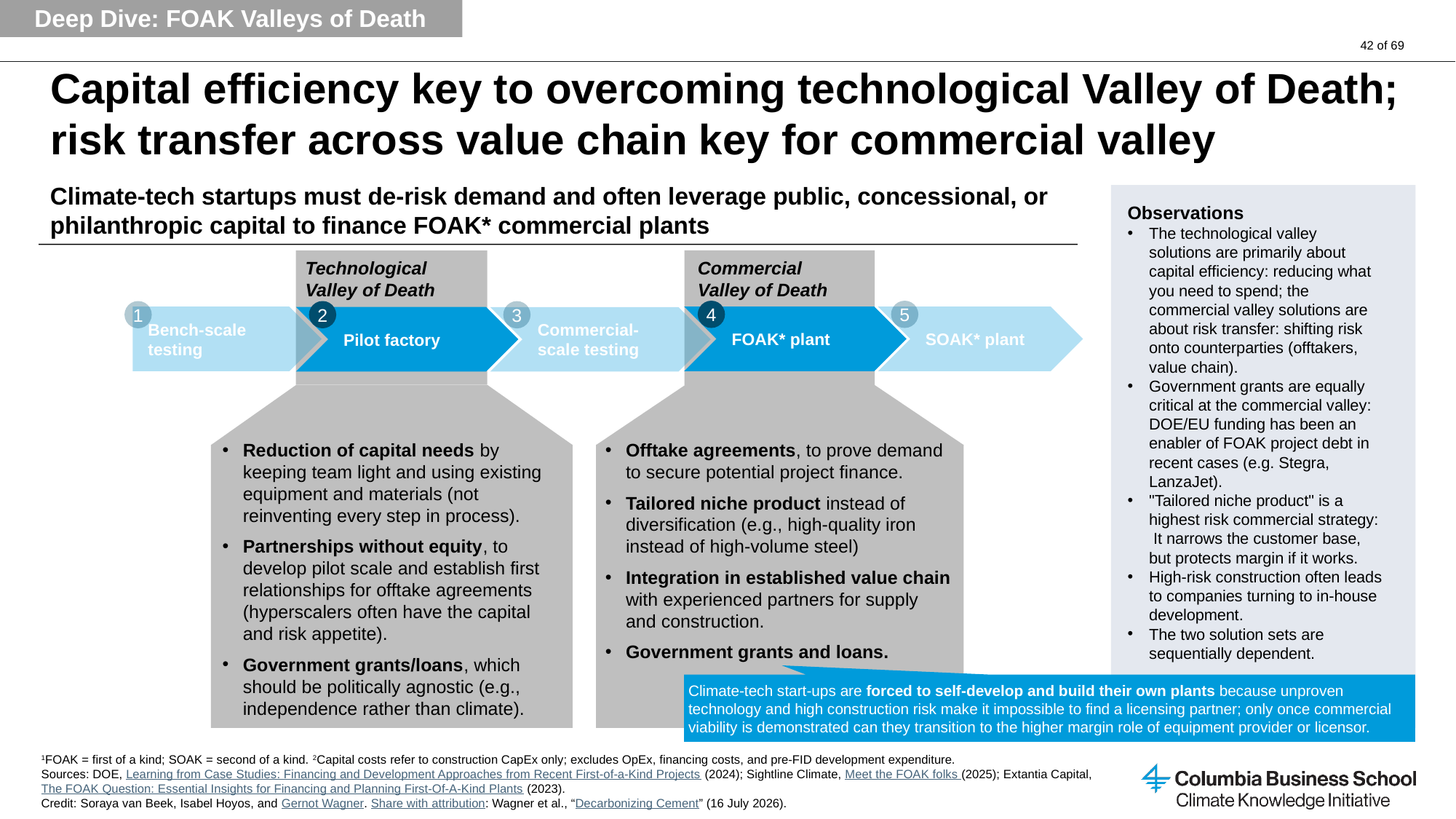

Deep Dive: FOAK Valleys of Death

# Capital efficiency key to overcoming technological Valley of Death; risk transfer across value chain key for commercial valley
Climate-tech startups must de-risk demand and often leverage public, concessional, or philanthropic capital to finance FOAK* commercial plants
Observations
The technological valley solutions are primarily about capital efficiency: reducing what you need to spend; the commercial valley solutions are about risk transfer: shifting risk onto counterparties (offtakers, value chain).
Government grants are equally critical at the commercial valley: DOE/EU funding has been an enabler of FOAK project debt in recent cases (e.g. Stegra, LanzaJet).
"Tailored niche product" is a highest risk commercial strategy:  It narrows the customer base, but protects margin if it works.
High-risk construction often leads to companies turning to in-house development.
The two solution sets are sequentially dependent.

Technological
Valley of Death
Commercial
Valley of Death
4
5
1
2
3
FOAK* plant
SOAK* plant
Bench-scale testing
Pilot factory
Commercial-scale testing
Reduction of capital needs by keeping team light and using existing equipment and materials (not reinventing every step in process).
Partnerships without equity, to develop pilot scale and establish first relationships for offtake agreements (hyperscalers often have the capital and risk appetite).
Government grants/loans, which should be politically agnostic (e.g., independence rather than climate).
Offtake agreements, to prove demand to secure potential project finance.
Tailored niche product instead of diversification (e.g., high-quality iron instead of high-volume steel)
Integration in established value chain with experienced partners for supply and construction.
Government grants and loans.
Climate-tech start-ups are forced to self-develop and build their own plants because unproven technology and high construction risk make it impossible to find a licensing partner; only once commercial viability is demonstrated can they transition to the higher margin role of equipment provider or licensor.
1FOAK = first of a kind; SOAK = second of a kind. 2Capital costs refer to construction CapEx only; excludes OpEx, financing costs, and pre-FID development expenditure.
Sources: DOE, Learning from Case Studies: Financing and Development Approaches from Recent First-of-a-Kind Projects (2024); Sightline Climate, Meet the FOAK folks (2025); Extantia Capital, The FOAK Question: Essential Insights for Financing and Planning First-Of-A-Kind Plants (2023).
Credit: Soraya van Beek, Isabel Hoyos, and Gernot Wagner. Share with attribution: Wagner et al., “Decarbonizing Cement” (16 July 2026).